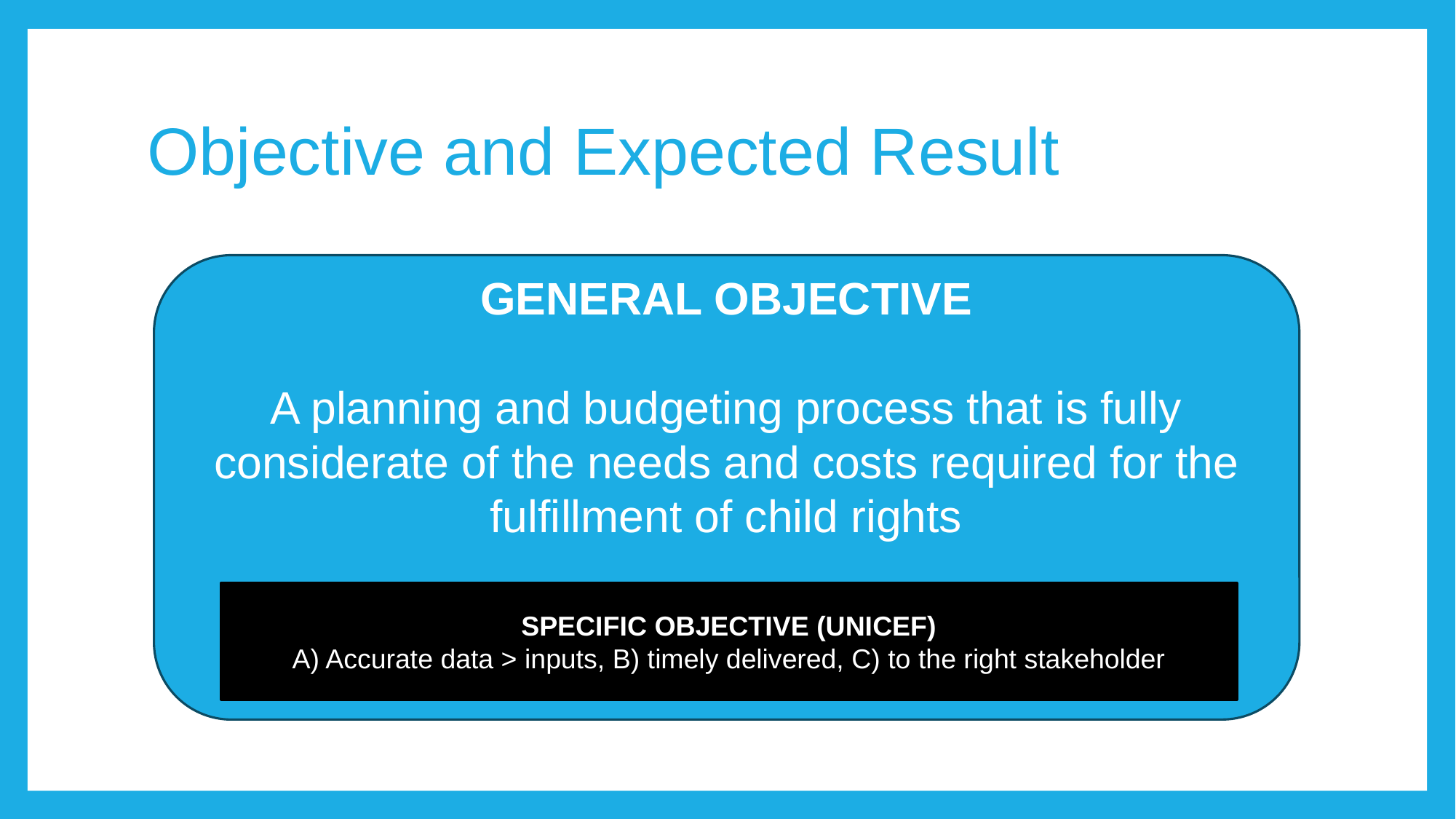

# Objective and Expected Result

GENERAL OBJECTIVE

A planning and budgeting process that is fully considerate of the needs and costs required for the fulfillment of child rights

SPECIFIC OBJECTIVE (UNICEF)
A) Accurate data > inputs, B) timely delivered, C) to the right stakeholder